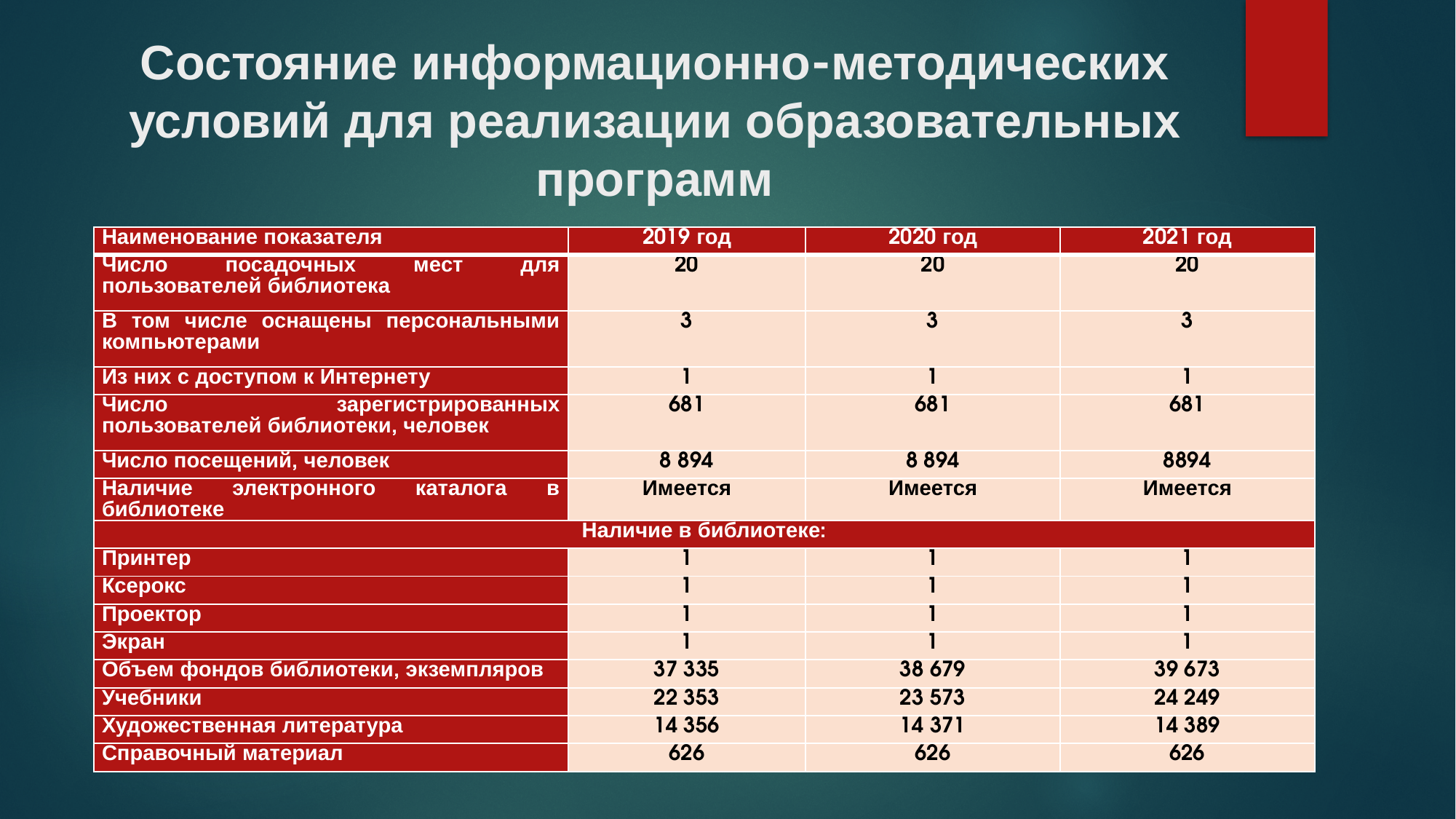

# Состояние информационно-методических условий для реализации образовательных программ
| Наименование показателя | 2019 год | 2020 год | 2021 год |
| --- | --- | --- | --- |
| Число посадочных мест для пользователей библиотека | 20 | 20 | 20 |
| В том числе оснащены персональными компьютерами | 3 | 3 | 3 |
| Из них с доступом к Интернету | 1 | 1 | 1 |
| Число зарегистрированных пользователей библиотеки, человек | 681 | 681 | 681 |
| Число посещений, человек | 8 894 | 8 894 | 8894 |
| Наличие электронного каталога в библиотеке | Имеется | Имеется | Имеется |
| Наличие в библиотеке: |  |  |  |
| Принтер | 1 | 1 | 1 |
| Ксерокс | 1 | 1 | 1 |
| Проектор | 1 | 1 | 1 |
| Экран | 1 | 1 | 1 |
| Объем фондов библиотеки, экземпляров | 37 335 | 38 679 | 39 673 |
| Учебники | 22 353 | 23 573 | 24 249 |
| Художественная литература | 14 356 | 14 371 | 14 389 |
| Справочный материал | 626 | 626 | 626 |